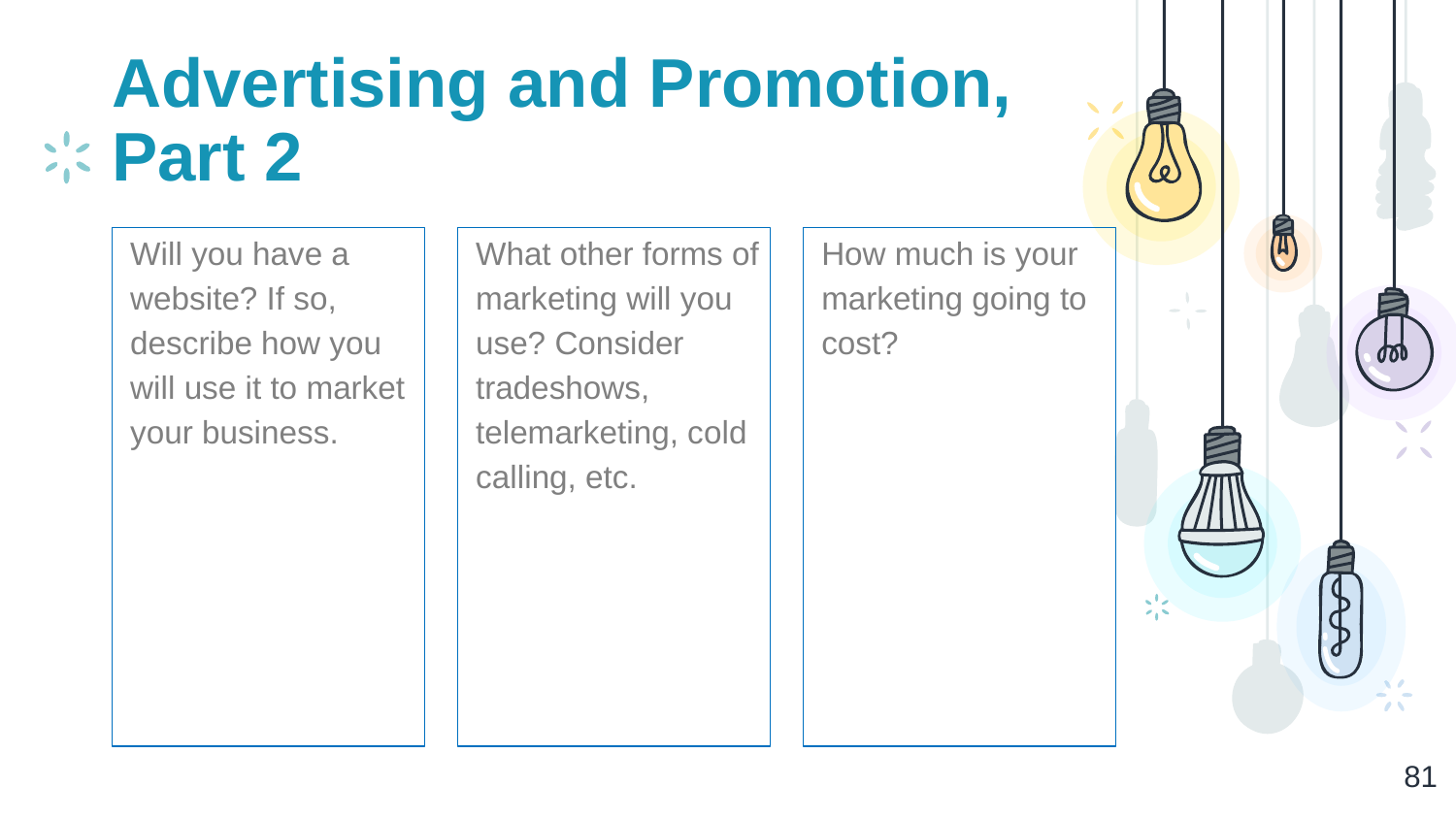

# Advertising and Promotion, Part 2
Will you have a website? If so, describe how you will use it to market your business.
What other forms of marketing will you use? Consider tradeshows, telemarketing, cold calling, etc.

How much is your marketing going to cost?
81